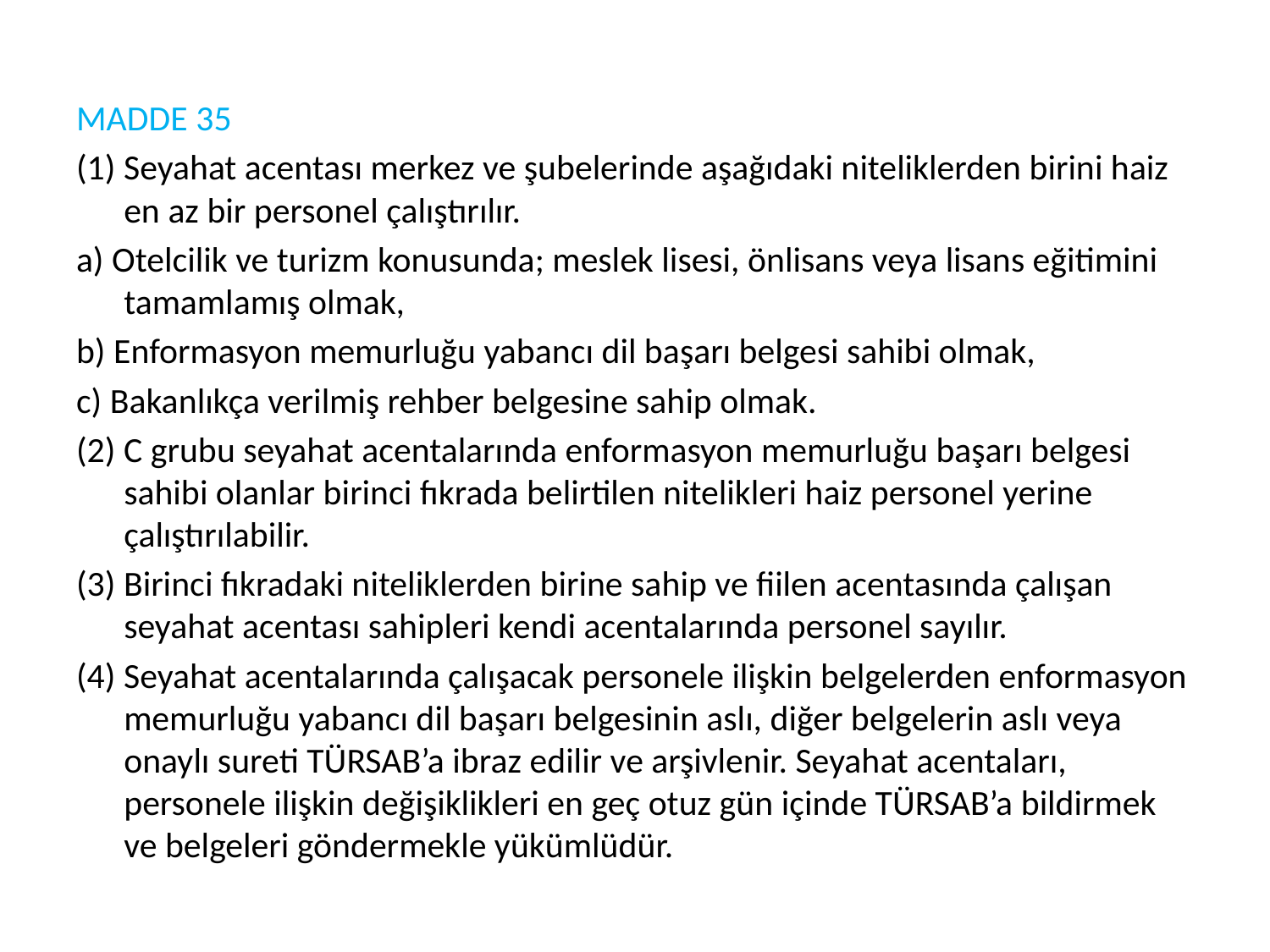

MADDE 35
(1) Seyahat acentası merkez ve şubelerinde aşağıdaki niteliklerden birini haiz en az bir personel çalıştırılır.
a) Otelcilik ve turizm konusunda; meslek lisesi, önlisans veya lisans eğitimini tamamlamış olmak,
b) Enformasyon memurluğu yabancı dil başarı belgesi sahibi olmak,
c) Bakanlıkça verilmiş rehber belgesine sahip olmak.
(2) C grubu seyahat acentalarında enformasyon memurluğu başarı belgesi sahibi olanlar birinci fıkrada belirtilen nitelikleri haiz personel yerine çalıştırılabilir.
(3) Birinci fıkradaki niteliklerden birine sahip ve fiilen acentasında çalışan seyahat acentası sahipleri kendi acentalarında personel sayılır.
(4) Seyahat acentalarında çalışacak personele ilişkin belgelerden enformasyon memurluğu yabancı dil başarı belgesinin aslı, diğer belgelerin aslı veya onaylı sureti TÜRSAB’a ibraz edilir ve arşivlenir. Seyahat acentaları, personele ilişkin değişiklikleri en geç otuz gün içinde TÜRSAB’a bildirmek ve belgeleri göndermekle yükümlüdür.